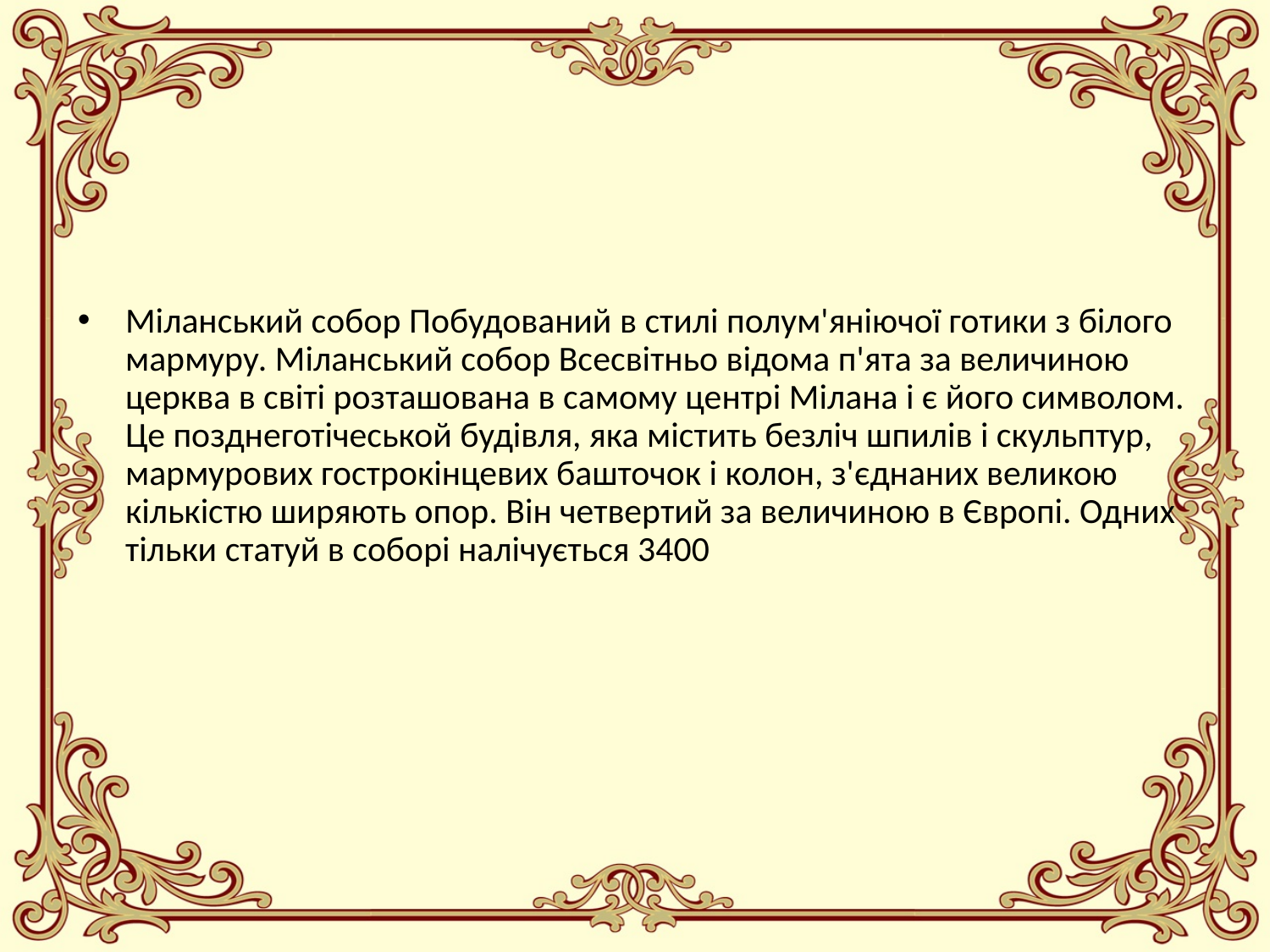

Міланський собор Побудований в стилі полум'яніючої готики з білого мармуру. Міланський собор Всесвітньо відома п'ята за величиною церква в світі розташована в самому центрі Мілана і є його символом. Це позднеготічеськой будівля, яка містить безліч шпилів і скульптур, мармурових гострокінцевих башточок і колон, з'єднаних великою кількістю ширяють опор. Він четвертий за величиною в Європі. Одних тільки статуй в соборі налічується 3400